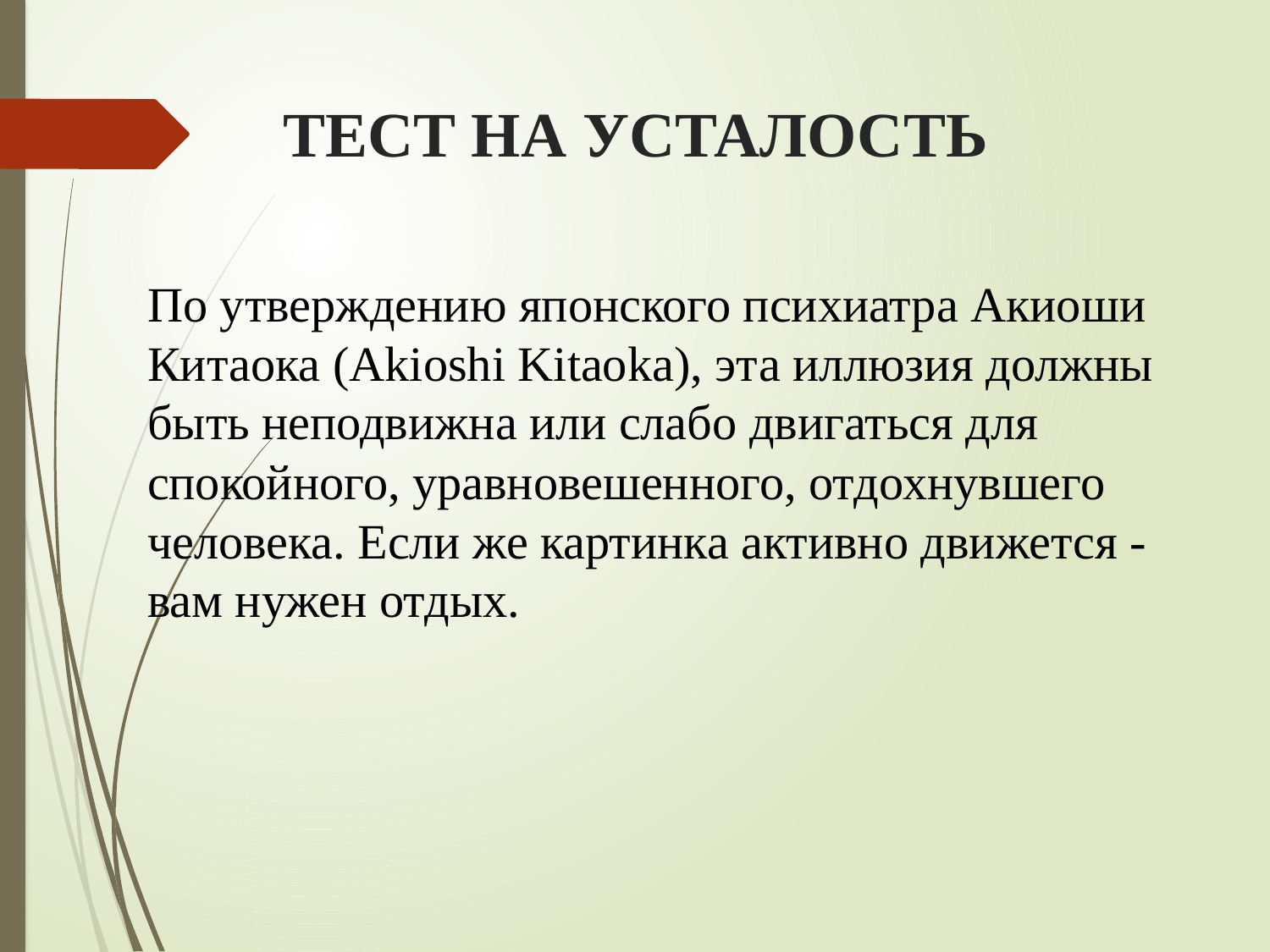

# ТЕСТ НА УСТАЛОСТЬ
По утверждению японского психиатра Акиоши Китаока (Akioshi Kitaoka), эта иллюзия должны быть неподвижна или слабо двигаться для спокойного, уравновешенного, отдохнувшего человека. Если же картинка активно движется - вам нужен отдых.